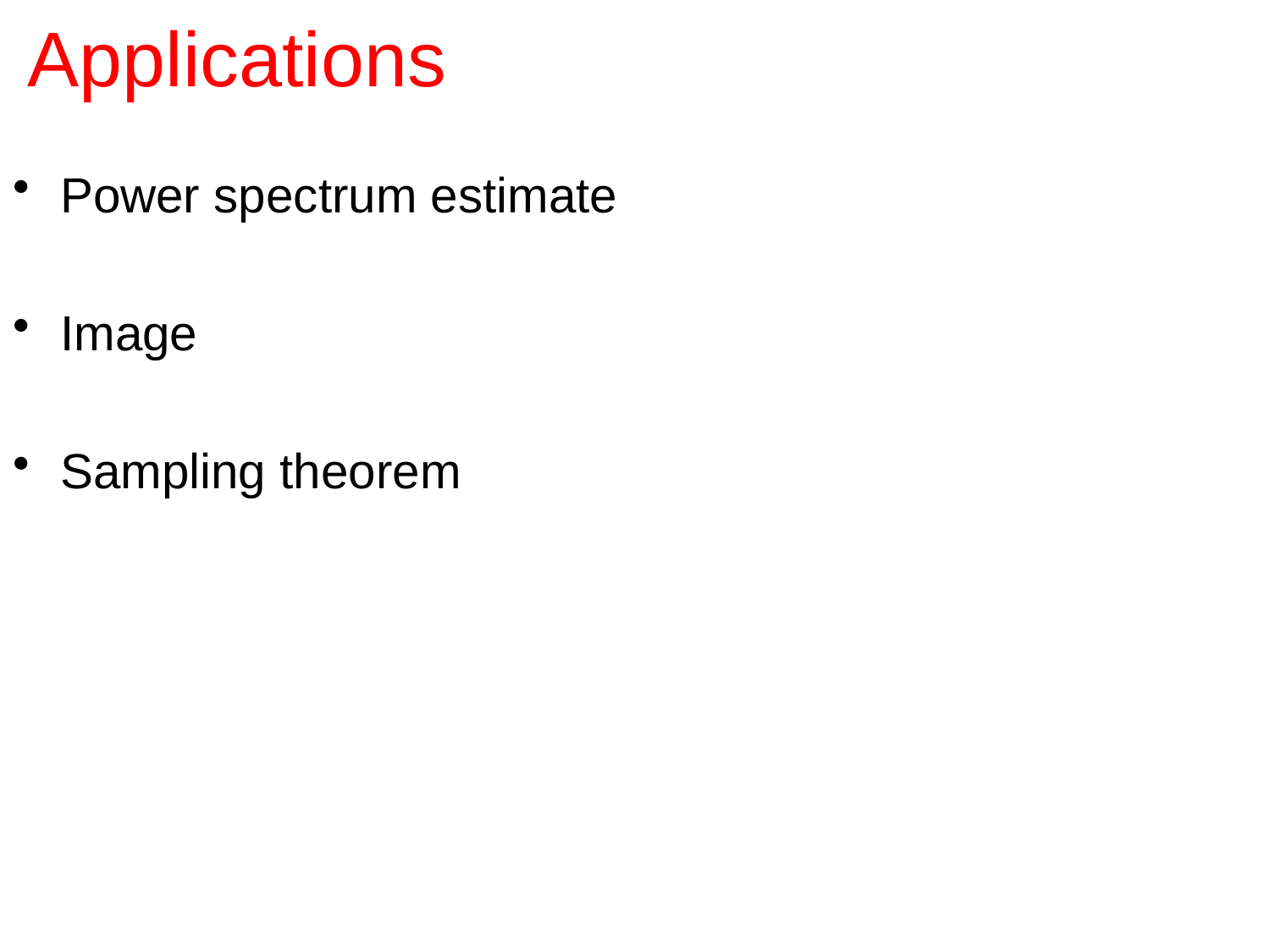

# Applications

Power spectrum estimate

Image

Sampling theorem